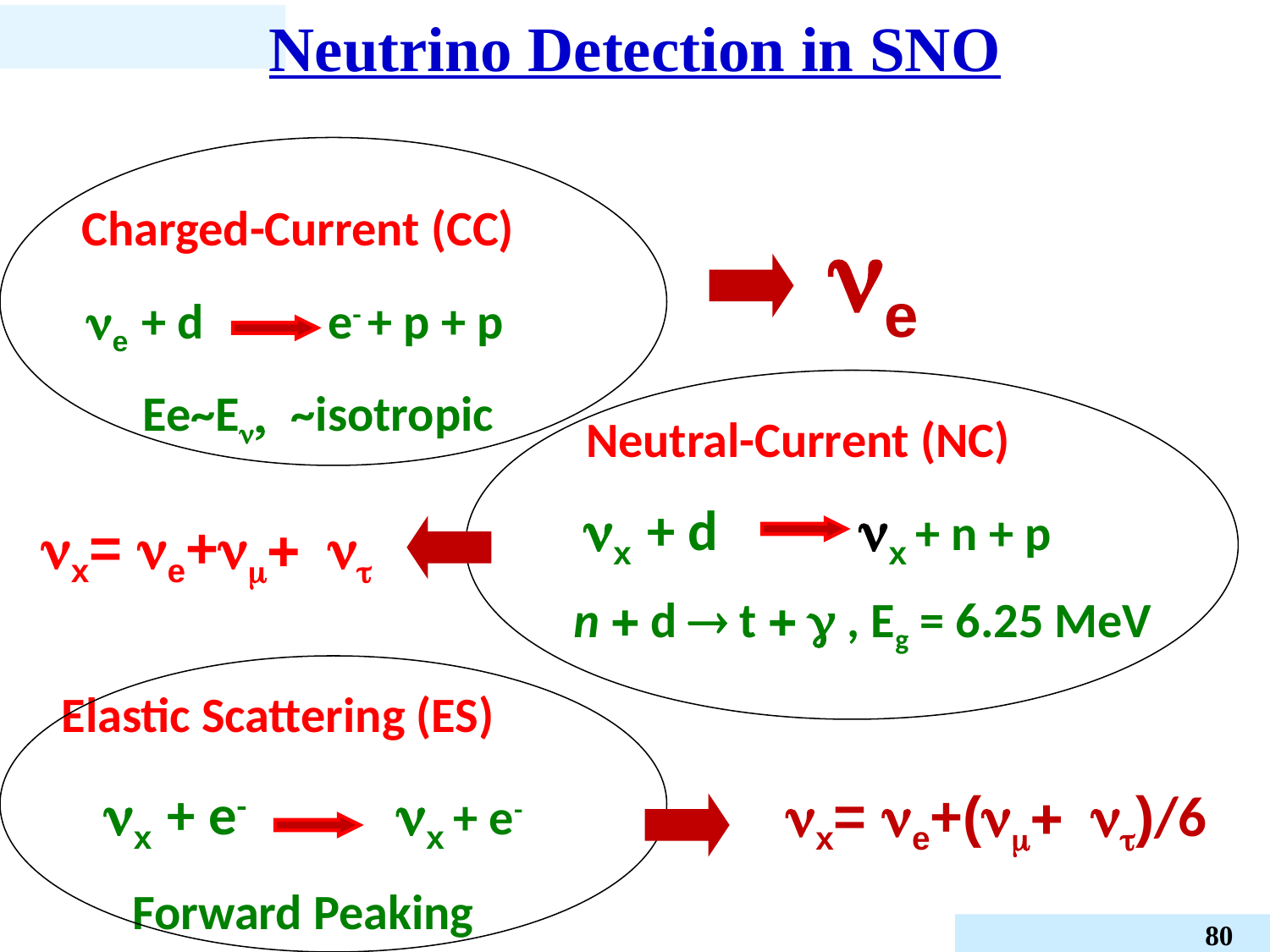

# Neutrino Detection in SNO

 Charged-Current (CC)
νe

νe + d         e- + p + p
     Ee~Eν, ~isotropic

  Neutral-Current (NC)
νx + d         νx + n + p
νx= νe+νμ+ ντ

n + d → t + γ , Eg = 6.25 MeV

Elastic Scattering (ES)
 νx + e-          νx + e-
     Forward Peaking
νx= νe+(νμ+ ντ)/6